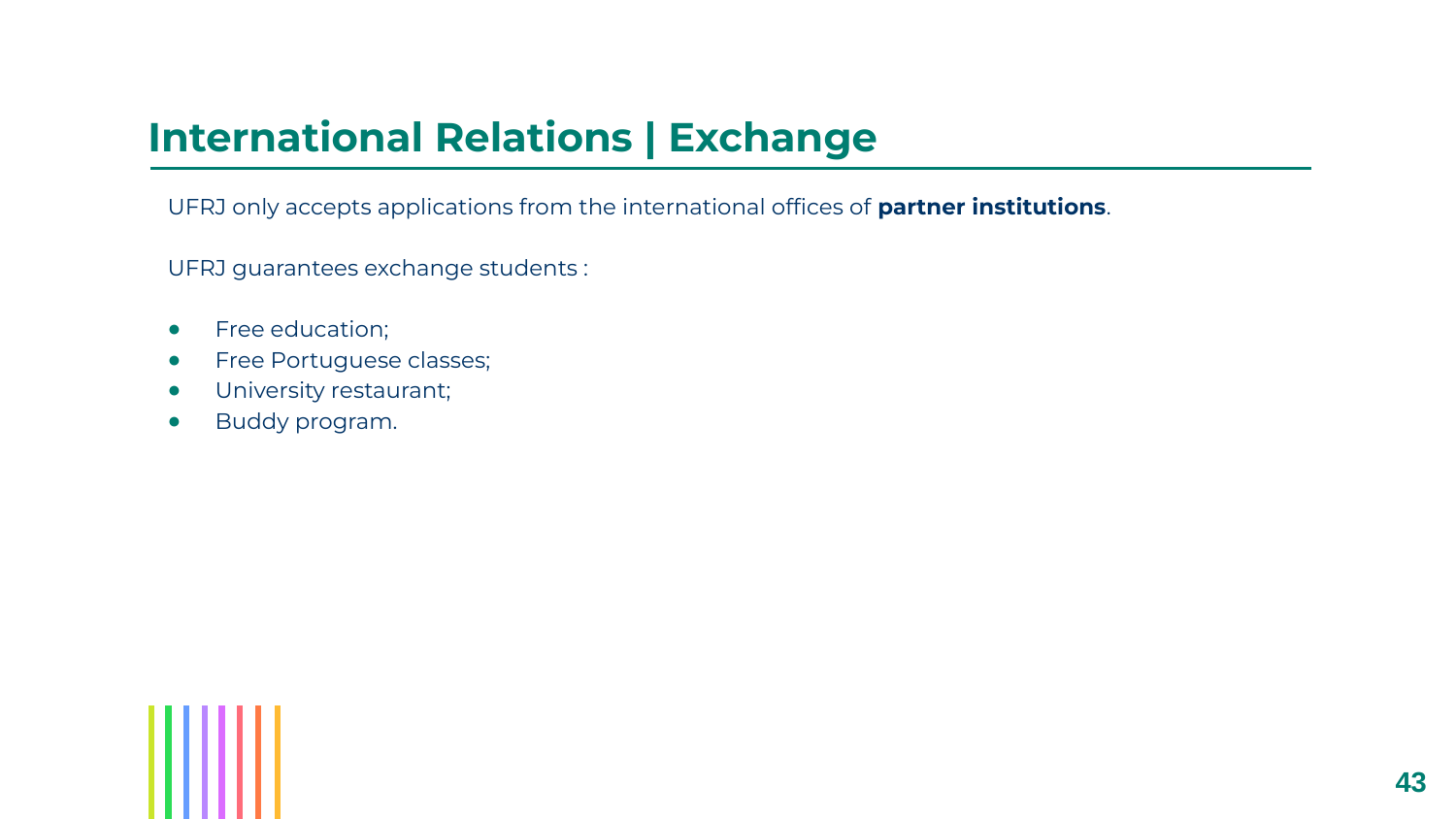

# International Relations | Exchange
UFRJ only accepts applications from the international offices of partner institutions.

UFRJ guarantees exchange students :

Free education;
Free Portuguese classes;
University restaurant;
Buddy program.
43